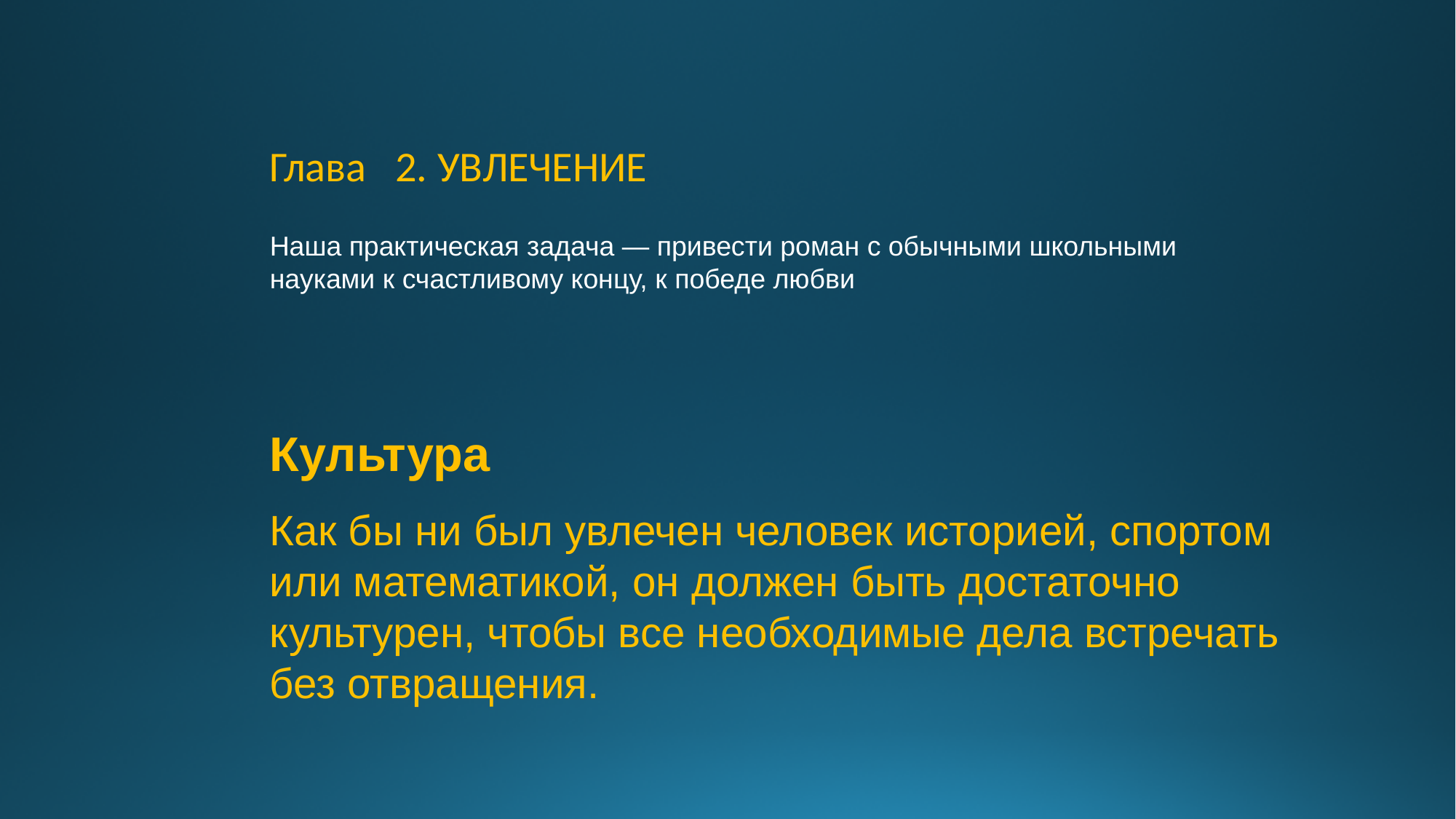

Глава   2. Увлечение
Наша практическая задача — привести роман с обычными школьными науками к счастливому концу, к победе любви
Культура

Как бы ни был увлечен человек историей, спортом или математикой, он должен быть достаточно культурен, чтобы все необходимые дела встречать без отвращения.